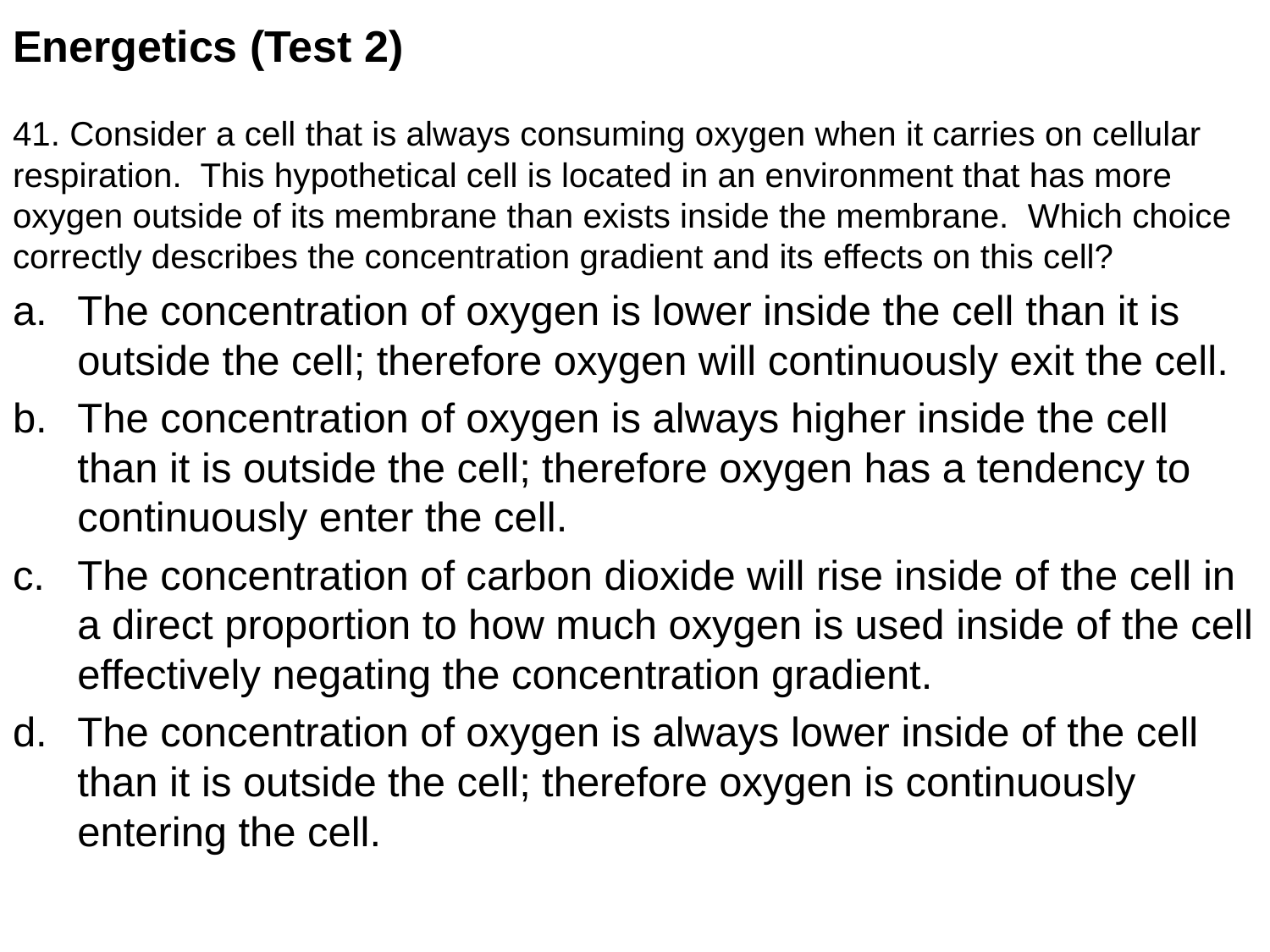

# Energetics (Test 2)
41. Consider a cell that is always consuming oxygen when it carries on cellular respiration.  This hypothetical cell is located in an environment that has more oxygen outside of its membrane than exists inside the membrane.  Which choice correctly describes the concentration gradient and its effects on this cell?
The concentration of oxygen is lower inside the cell than it is outside the cell; therefore oxygen will continuously exit the cell.
The concentration of oxygen is always higher inside the cell than it is outside the cell; therefore oxygen has a tendency to continuously enter the cell.
The concentration of carbon dioxide will rise inside of the cell in a direct proportion to how much oxygen is used inside of the cell effectively negating the concentration gradient.
The concentration of oxygen is always lower inside of the cell than it is outside the cell; therefore oxygen is continuously entering the cell.